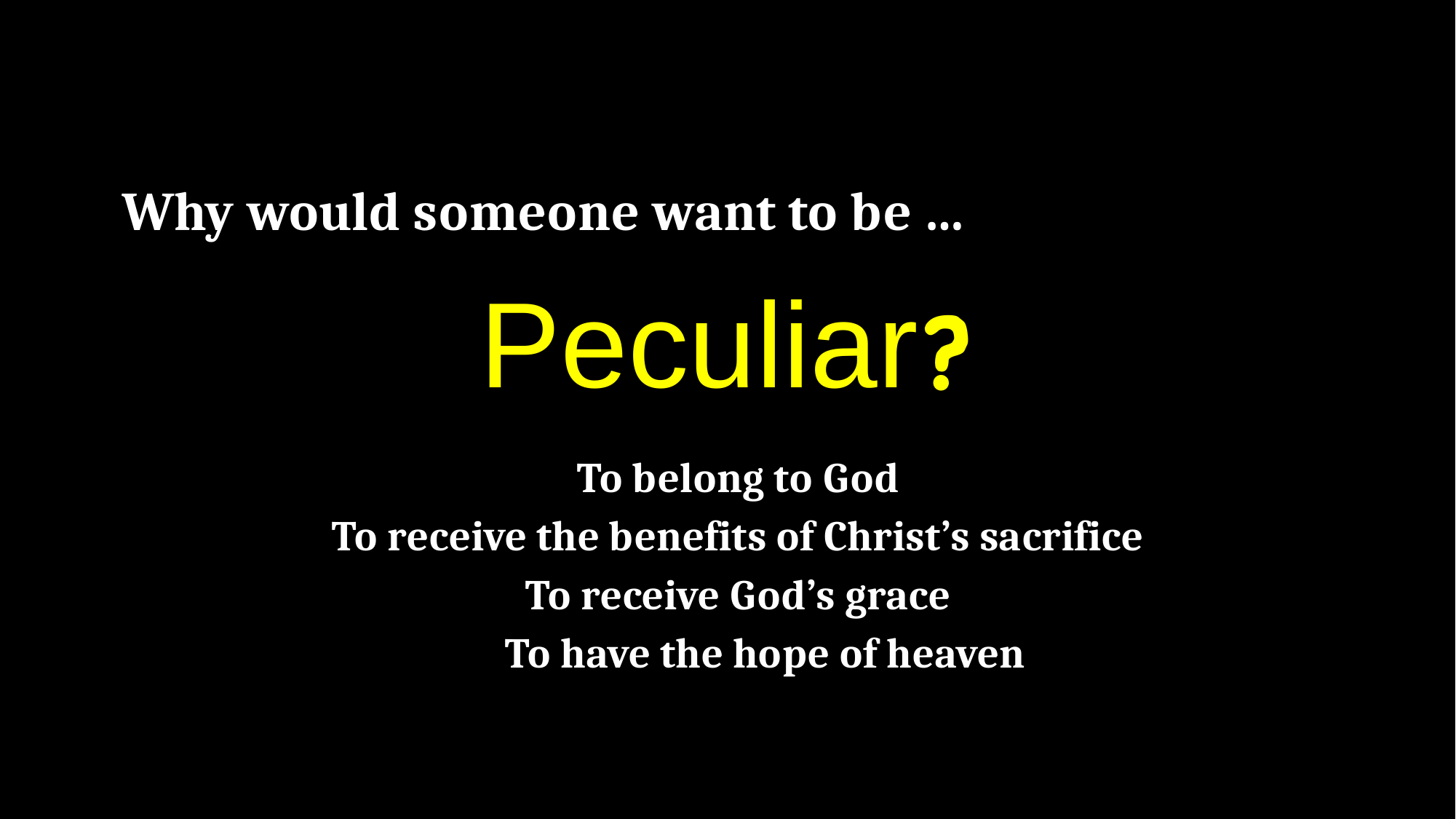

# Peculiar?
Why would someone want to be …
To belong to God
To receive the benefits of Christ’s sacrifice
To receive God’s grace
To have the hope of heaven